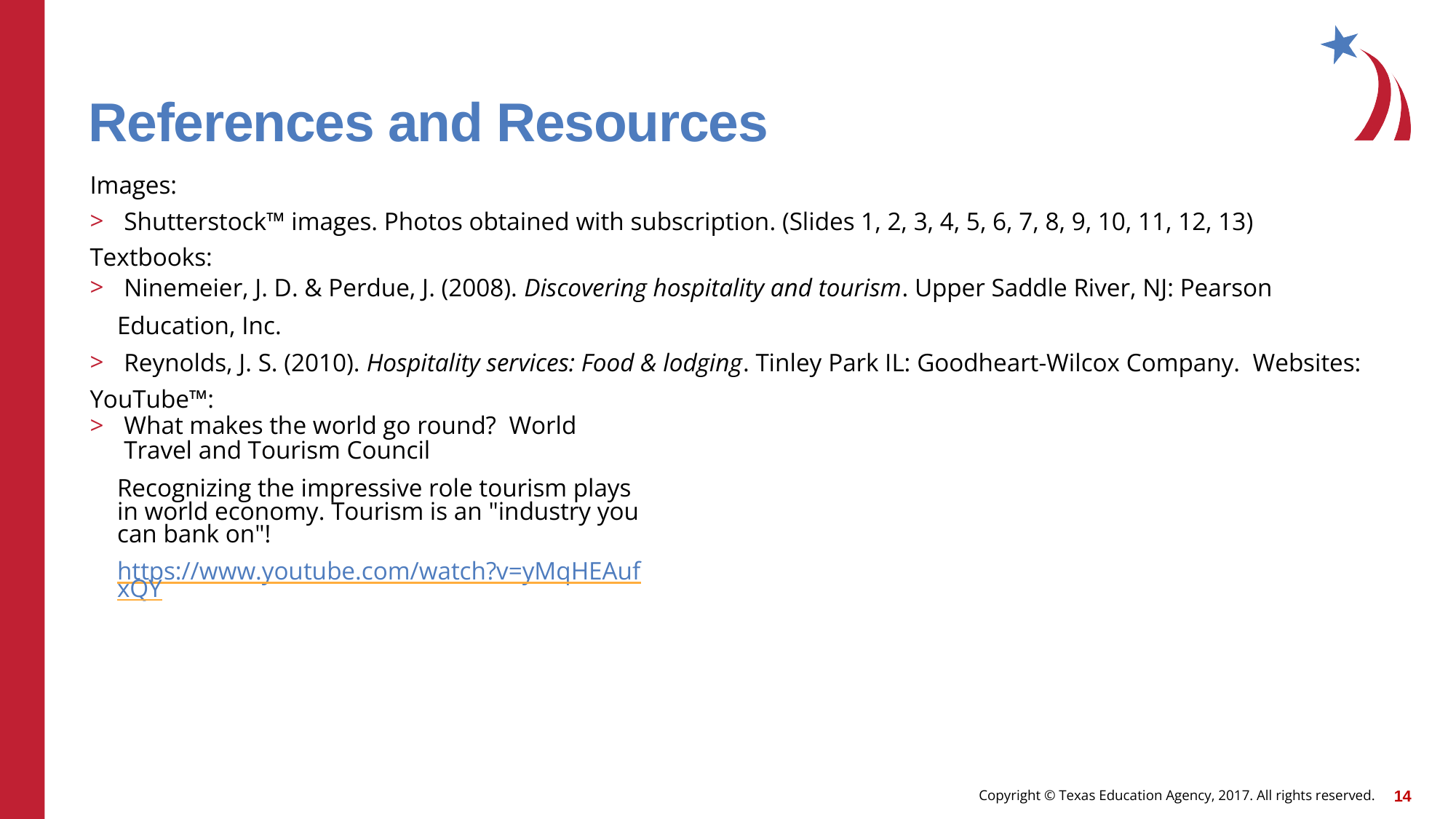

# References and Resources
Images:
Shutterstock™ images. Photos obtained with subscription. (Slides 1, 2, 3, 4, 5, 6, 7, 8, 9, 10, 11, 12, 13)
Textbooks:
Ninemeier, J. D. & Perdue, J. (2008). Discovering hospitality and tourism. Upper Saddle River, NJ: Pearson
Education, Inc.
Reynolds, J. S. (2010). Hospitality services: Food & lodging. Tinley Park IL: Goodheart-Wilcox Company.  Websites:
YouTube™:
What makes the world go round?  World Travel and Tourism Council
Recognizing the impressive role tourism plays in world economy. Tourism is an "industry you can bank on"!
https://www.youtube.com/watch?v=yMqHEAufxQY